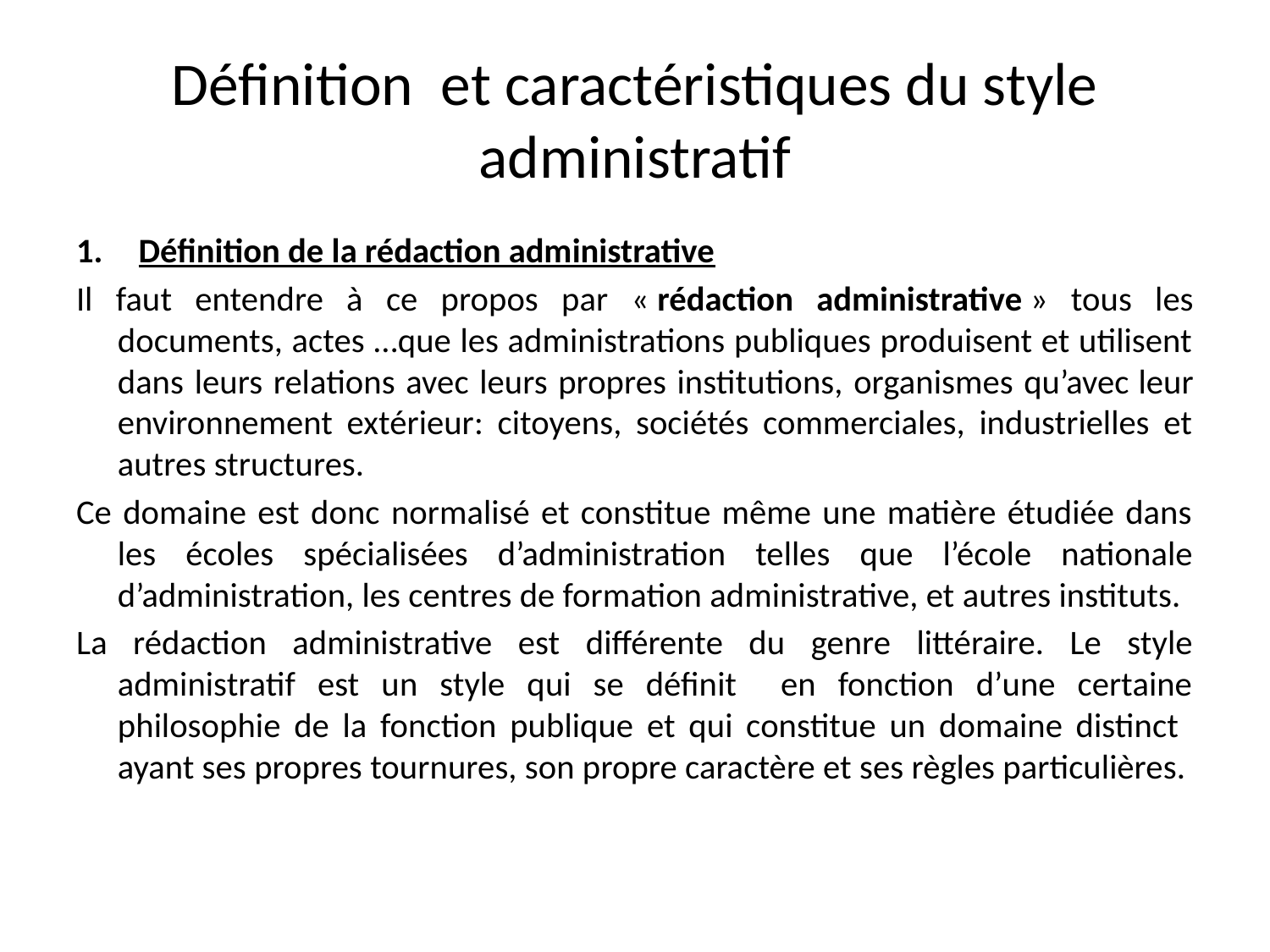

# Définition  et caractéristiques du style administratif
Définition de la rédaction administrative
Il faut entendre à ce propos par « rédaction administrative » tous les documents, actes …que les administrations publiques produisent et utilisent dans leurs relations avec leurs propres institutions, organismes qu’avec leur environnement extérieur: citoyens, sociétés commerciales, industrielles et autres structures.
Ce domaine est donc normalisé et constitue même une matière étudiée dans les écoles spécialisées d’administration telles que l’école nationale d’administration, les centres de formation administrative, et autres instituts.
La rédaction administrative est différente du genre littéraire. Le style administratif est un style qui se définit  en fonction d’une certaine philosophie de la fonction publique et qui constitue un domaine distinct  ayant ses propres tournures, son propre caractère et ses règles particulières.